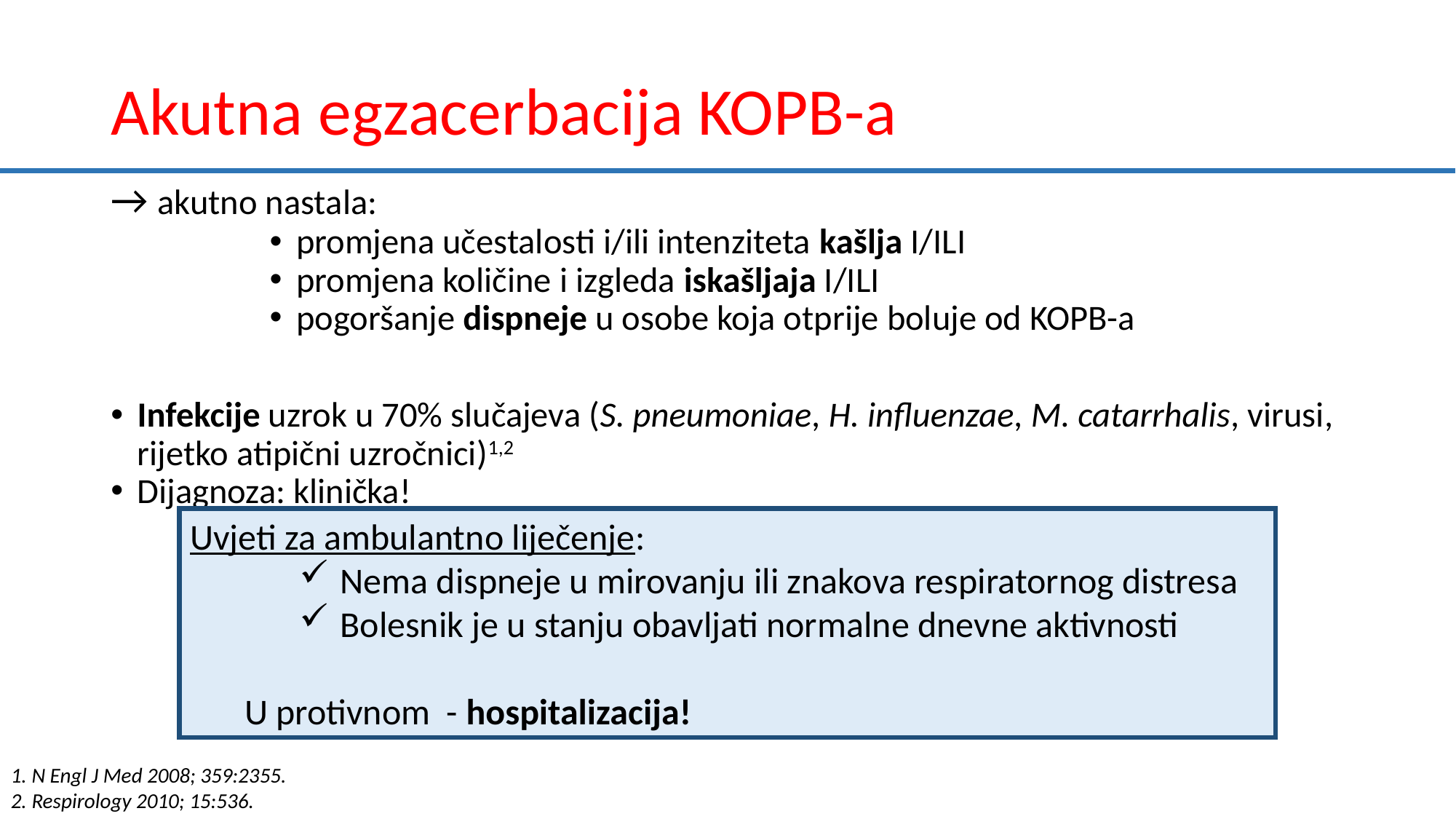

# Akutna egzacerbacija KOPB-a
→ akutno nastala:
promjena učestalosti i/ili intenziteta kašlja I/ILI
promjena količine i izgleda iskašljaja I/ILI
pogoršanje dispneje u osobe koja otprije boluje od KOPB-a

Infekcije uzrok u 70% slučajeva (S. pneumoniae, H. influenzae, M. catarrhalis, virusi, rijetko atipični uzročnici)1,2
Dijagnoza: klinička!
Uvjeti za ambulantno liječenje:
Nema dispneje u mirovanju ili znakova respiratornog distresa
Bolesnik je u stanju obavljati normalne dnevne aktivnosti

U protivnom  - hospitalizacija!
 N Engl J Med 2008; 359:2355.
 Respirology 2010; 15:536.